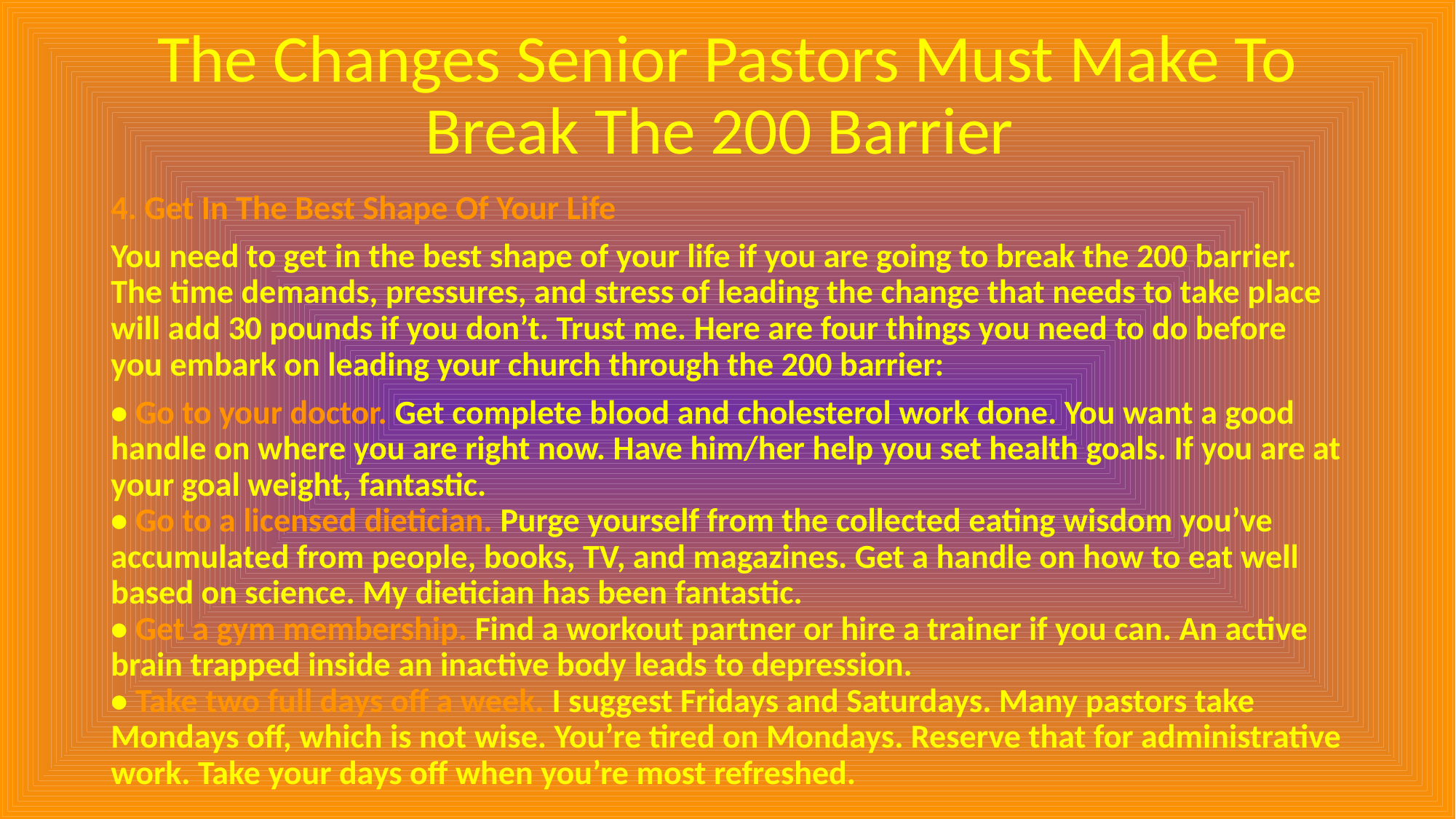

# The Changes Senior Pastors Must Make To Break The 200 Barrier
4. Get In The Best Shape Of Your Life
You need to get in the best shape of your life if you are going to break the 200 barrier. The time demands, pressures, and stress of leading the change that needs to take place will add 30 pounds if you don’t. Trust me. Here are four things you need to do before you embark on leading your church through the 200 barrier:
• Go to your doctor. Get complete blood and cholesterol work done. You want a good handle on where you are right now. Have him/her help you set health goals. If you are at your goal weight, fantastic.
• Go to a licensed dietician. Purge yourself from the collected eating wisdom you’ve accumulated from people, books, TV, and magazines. Get a handle on how to eat well based on science. My dietician has been fantastic.
• Get a gym membership. Find a workout partner or hire a trainer if you can. An active brain trapped inside an inactive body leads to depression.
• Take two full days off a week. I suggest Fridays and Saturdays. Many pastors take Mondays off, which is not wise. You’re tired on Mondays. Reserve that for administrative work. Take your days off when you’re most refreshed.